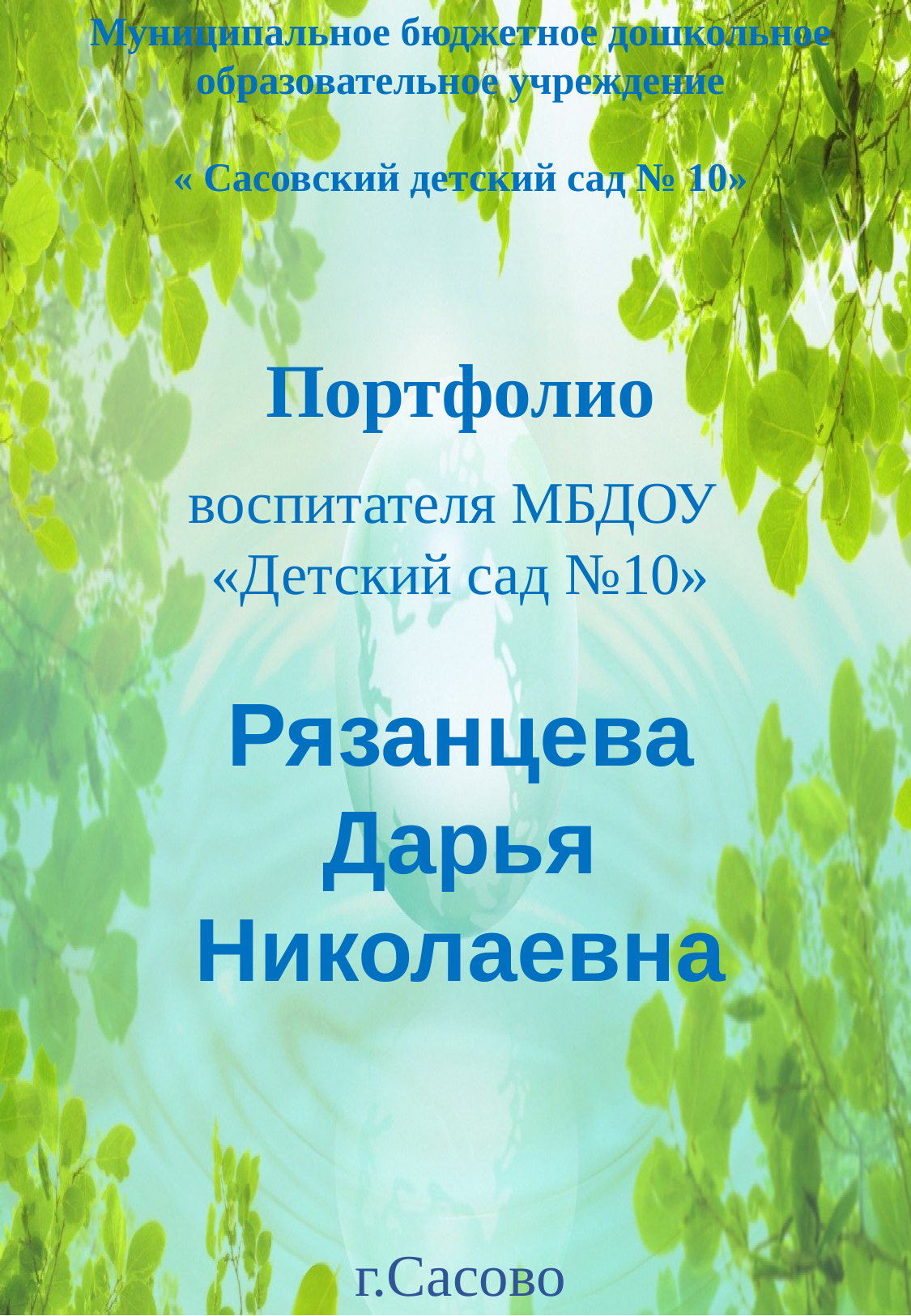

Муниципальное бюджетное дошкольное
образовательное учреждение
« Сасовский детский сад № 10»
Портфолио
воспитателя МБДОУ
«Детский сад №10»
Рязанцева Дарья Николаевна

г.Сасово